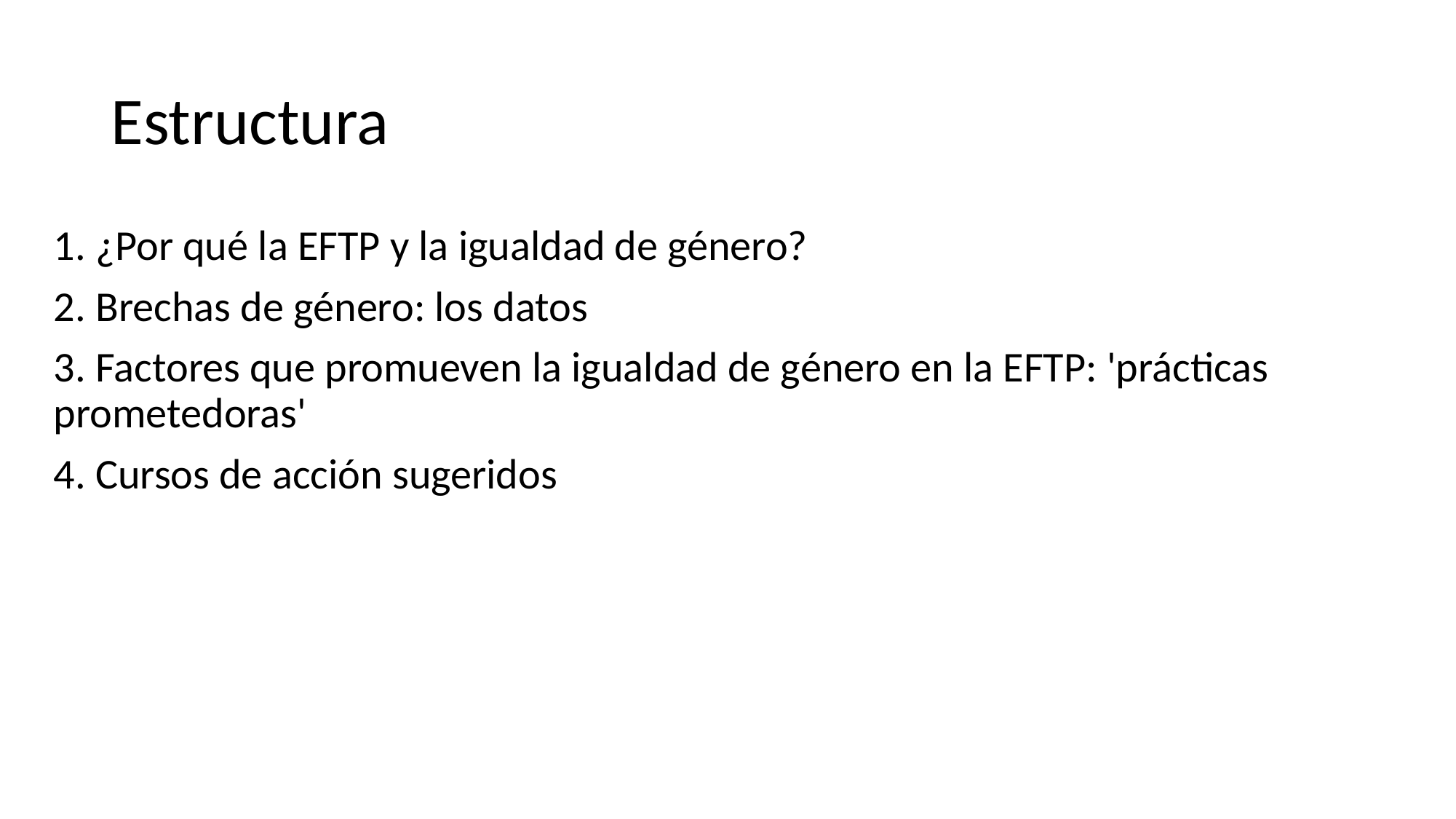

# Estructura
1. ¿Por qué la EFTP y la igualdad de género?
2. Brechas de género: los datos
3. Factores que promueven la igualdad de género en la EFTP: 'prácticas prometedoras'
4. Cursos de acción sugeridos